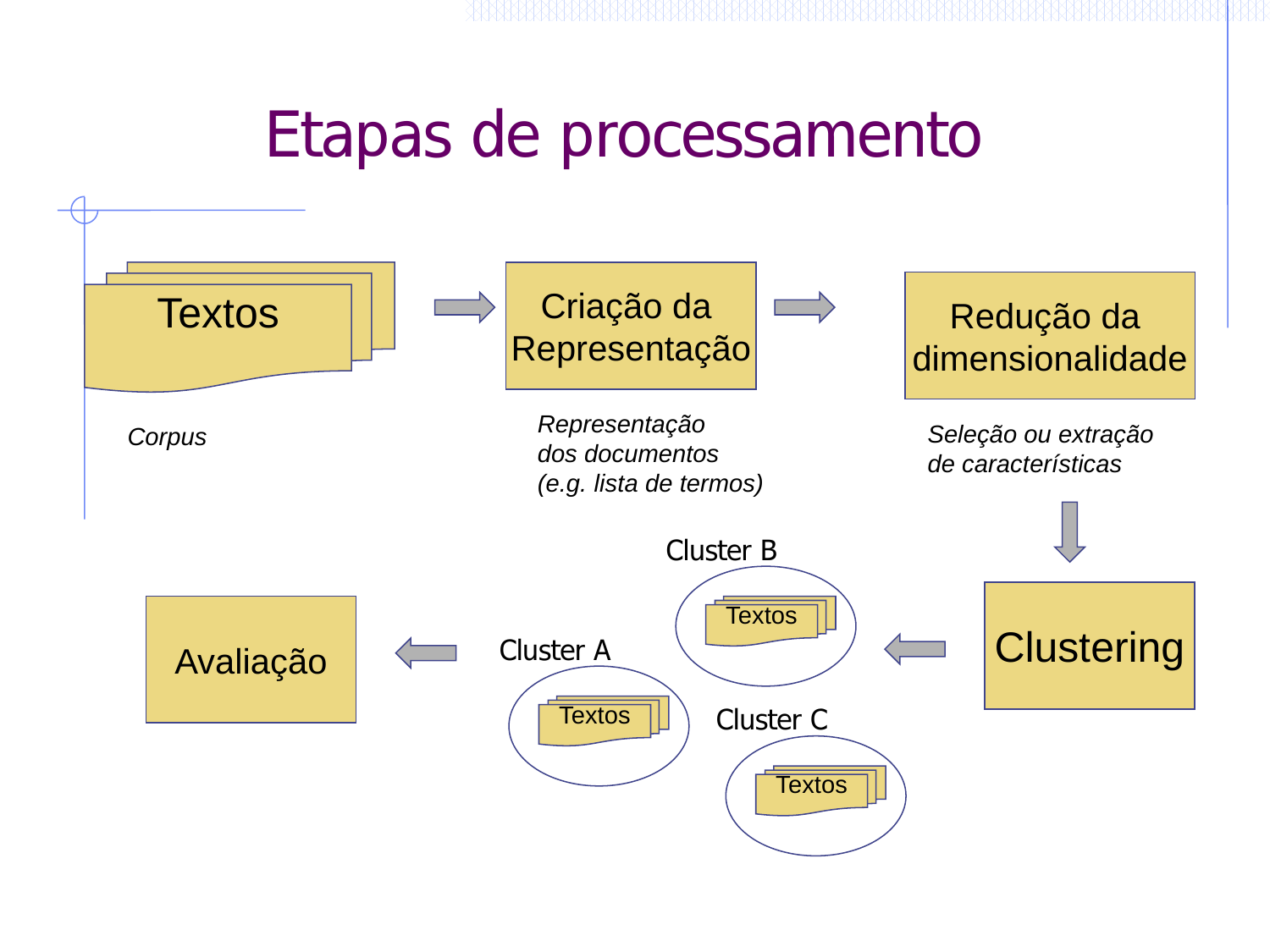

# Etapas de processamento
Textos

Criação da
Representação
Redução da
dimensionalidade

Corpus
Representação
dos documentos
(e.g. lista de termos)
Seleção ou extração
de características

Cluster B

Textos

Clustering
Avaliação
Cluster A

Textos

Cluster C

Textos